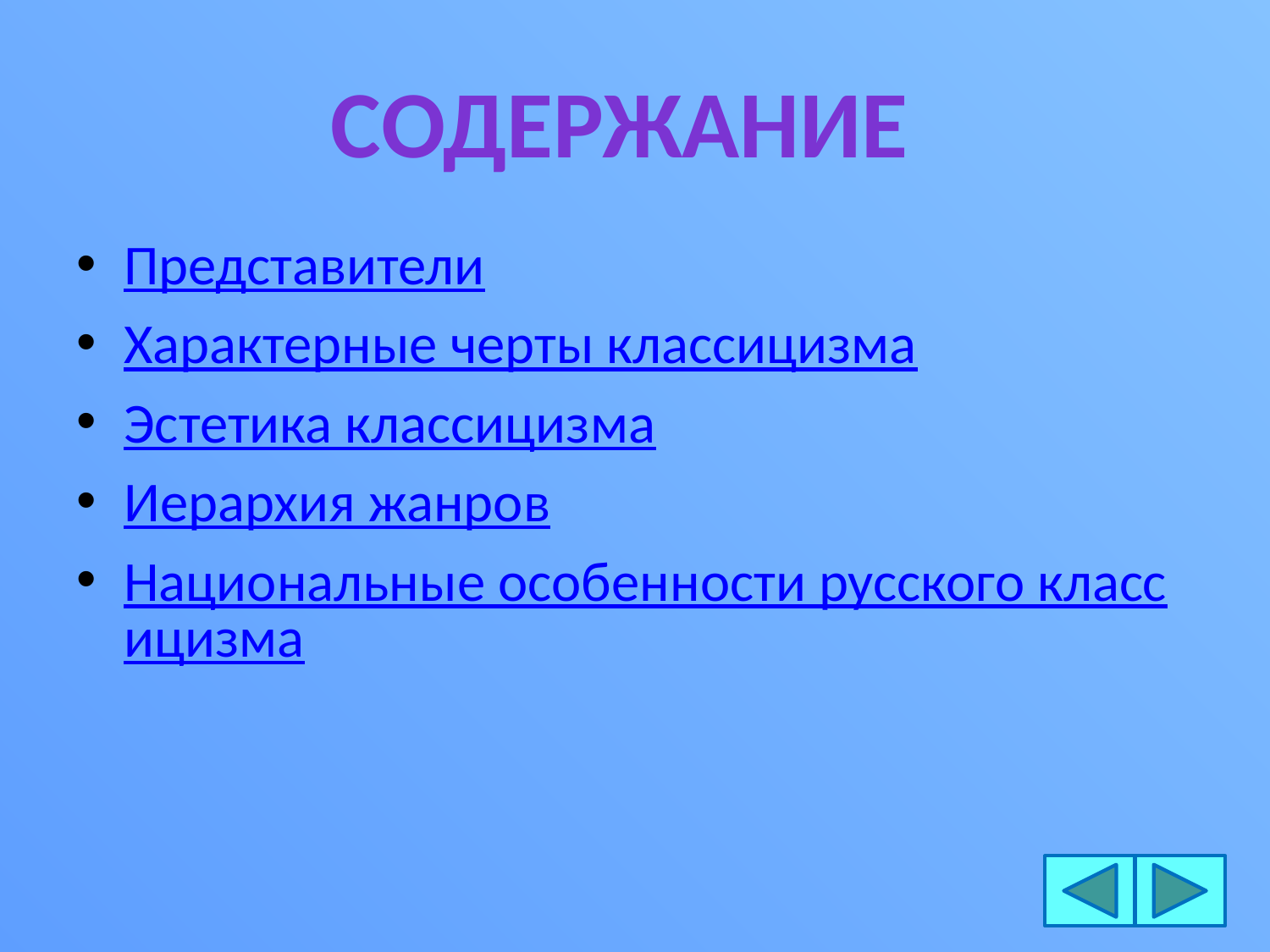

Содержание
Представители
Характерные черты классицизма
Эстетика классицизма
Иерархия жанров
Национальные особенности русского классицизма